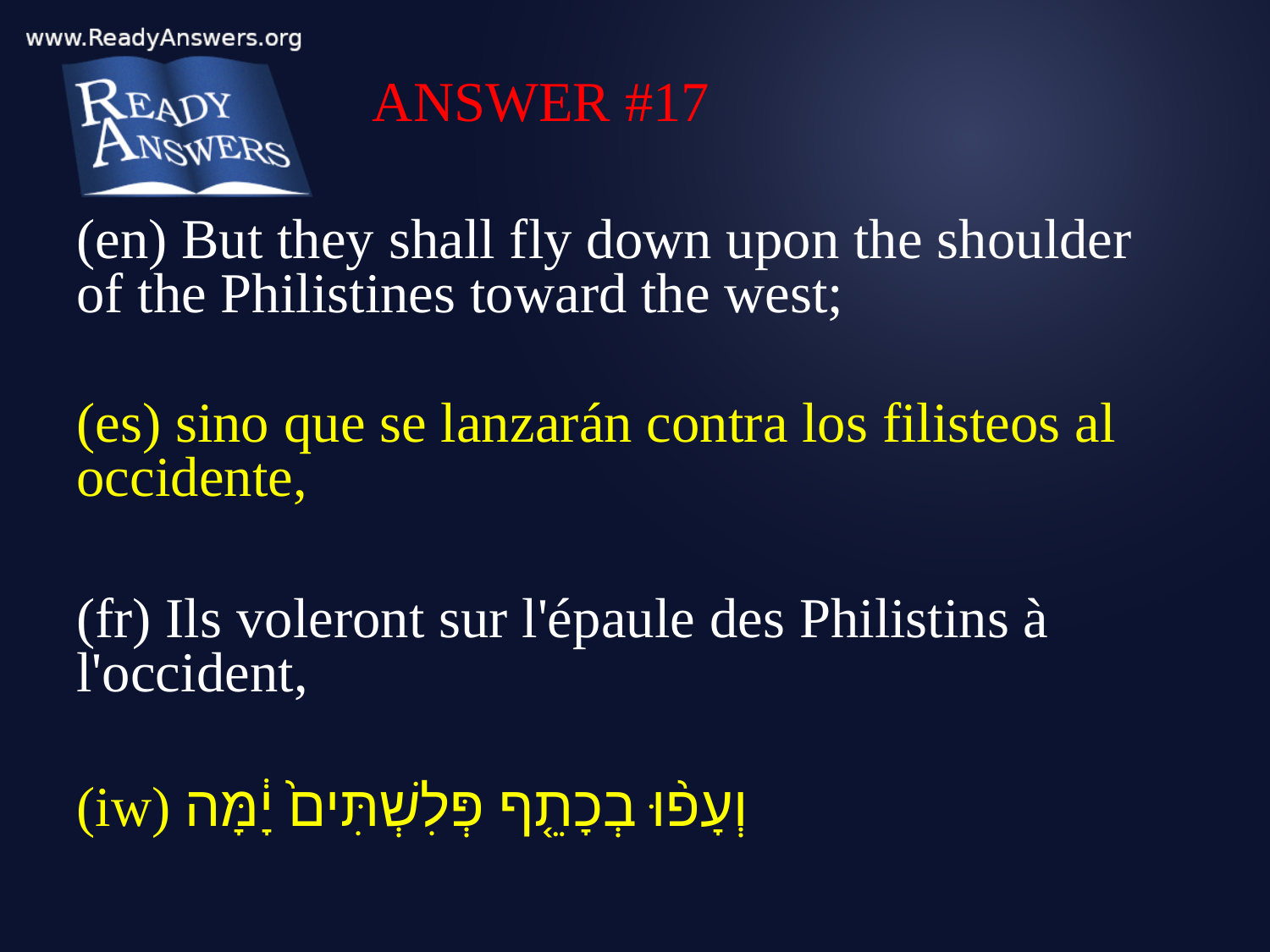

ANSWER #17
(en) But they shall fly down upon the shoulder of the Philistines toward the west;
(es) sino que se lanzarán contra los filisteos al occidente,
(fr) Ils voleront sur l'épaule des Philistins à l'occident,
(iw) וְעָפ֨וּ בְכָתֵ֤ף פְּלִשְׁתִּים֙ יָ֔מָּה